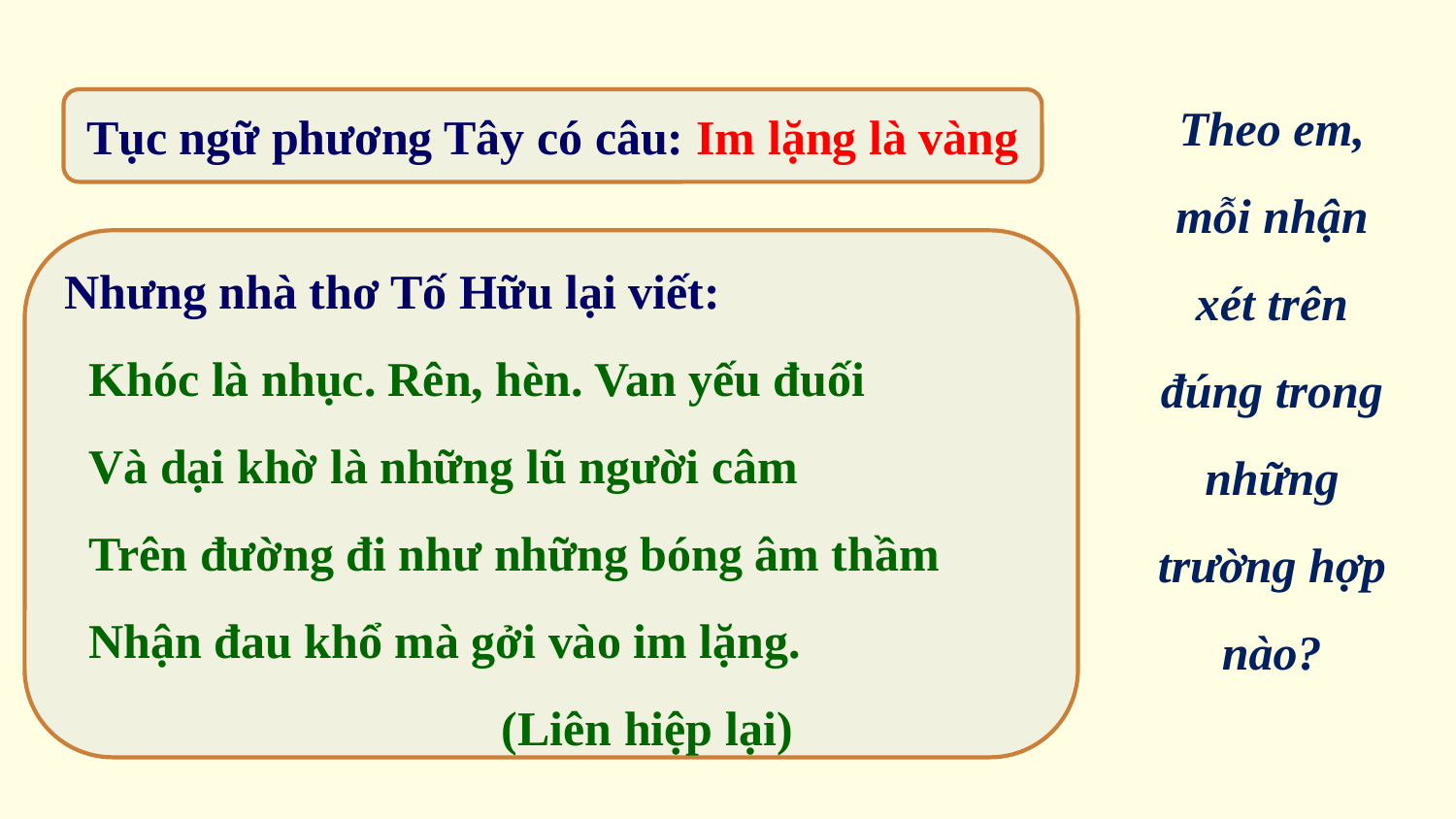

Theo em, mỗi nhận xét trên đúng trong những trường hợp nào?
Tục ngữ phương Tây có câu: Im lặng là vàng
Nhưng nhà thơ Tố Hữu lại viết:
  Khóc là nhục. Rên, hèn. Van yếu đuối
  Và dại khờ là những lũ người câm
  Trên đường đi như những bóng âm thầm
  Nhận đau khổ mà gởi vào im lặng.
                         	(Liên hiệp lại)